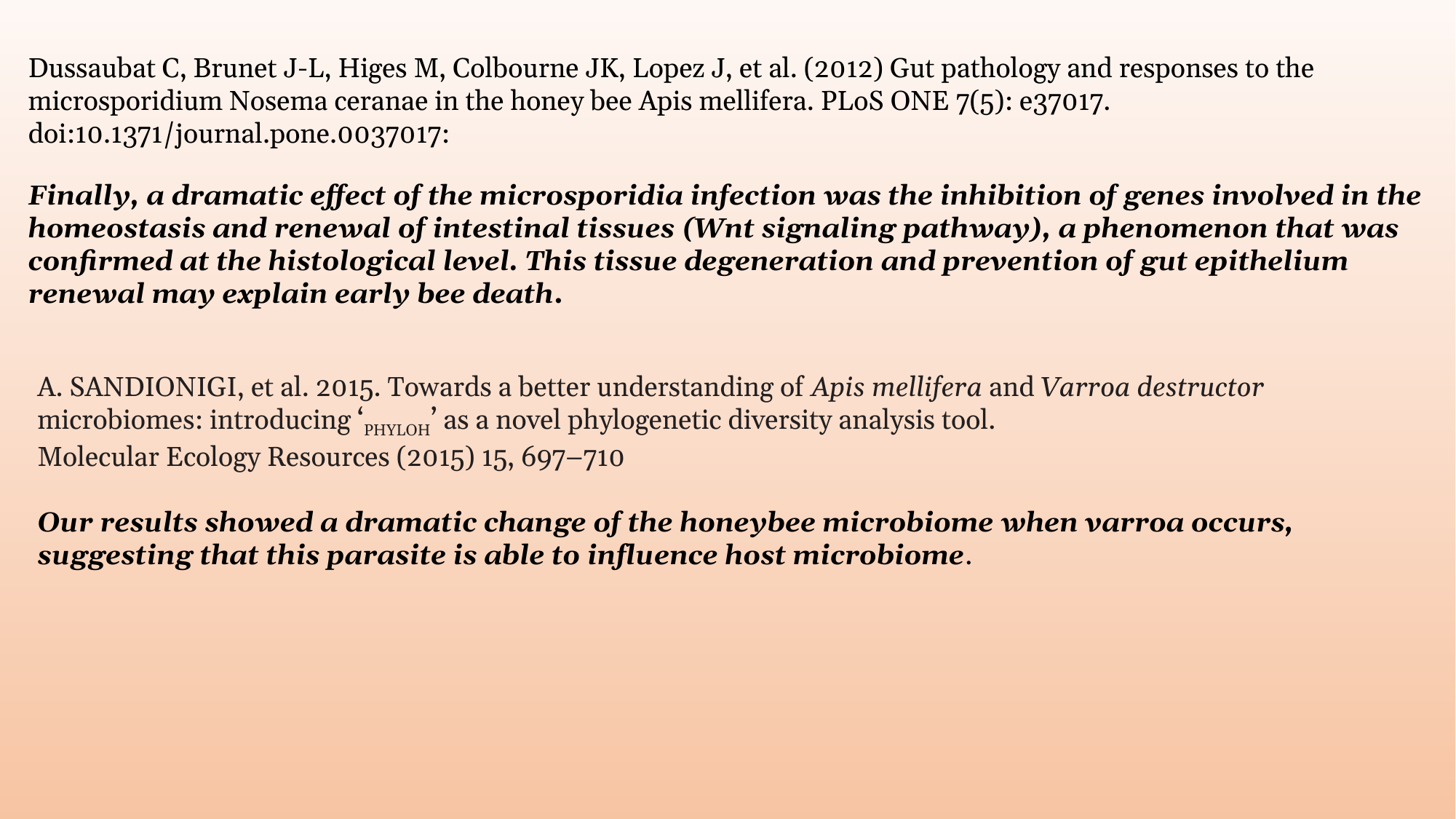

Dussaubat C, Brunet J-L, Higes M, Colbourne JK, Lopez J, et al. (2012) Gut pathology and responses to the microsporidium Nosema ceranae in the honey bee Apis mellifera. PLoS ONE 7(5): e37017. doi:10.1371/journal.pone.0037017:

Finally, a dramatic effect of the microsporidia infection was the inhibition of genes involved in the homeostasis and renewal of intestinal tissues (Wnt signaling pathway), a phenomenon that was confirmed at the histological level. This tissue degeneration and prevention of gut epithelium renewal may explain early bee death.

A. SANDIONIGI, et al. 2015. Towards a better understanding of Apis mellifera and Varroa destructor microbiomes: introducing ‘PHYLOH’ as a novel phylogenetic diversity analysis tool.
Molecular Ecology Resources (2015) 15, 697–710

Our results showed a dramatic change of the honeybee microbiome when varroa occurs, suggesting that this parasite is able to influence host microbiome.